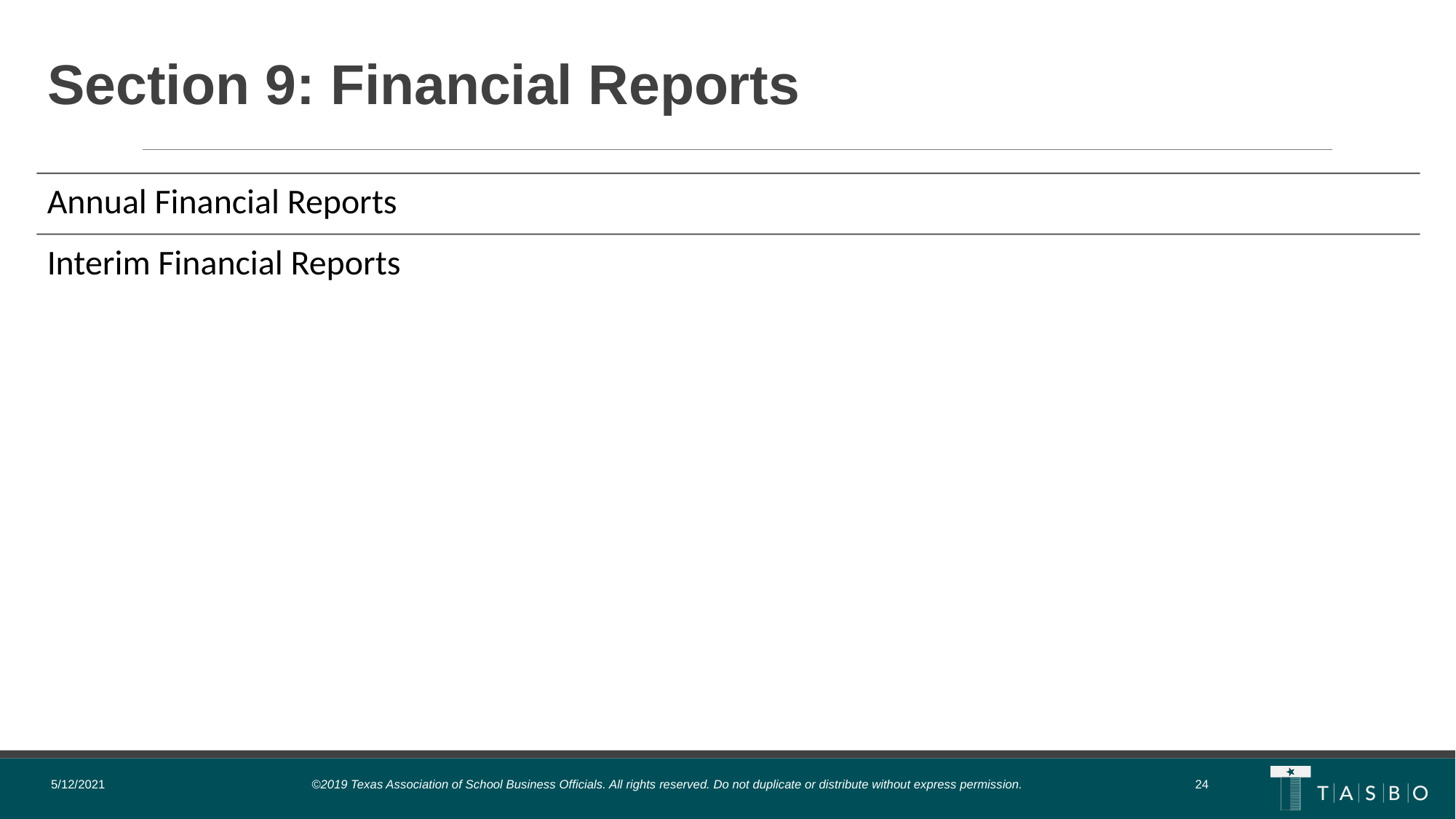

# Section 9: Financial Reports
Annual Financial Reports
Interim Financial Reports
5/12/2021
©2019 Texas Association of School Business Officials. All rights reserved. Do not duplicate or distribute without express permission.
24